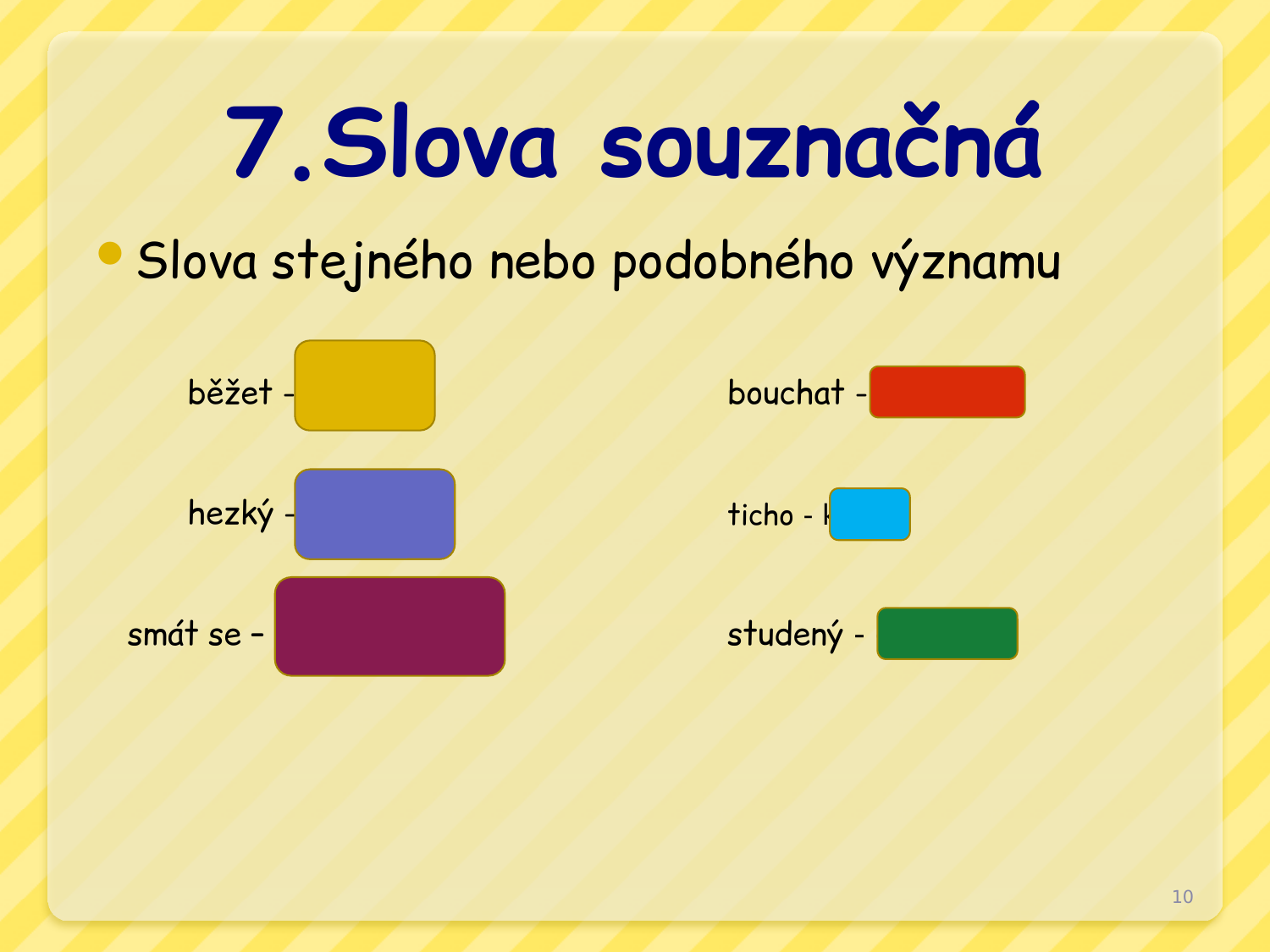

# 7.Slova souznačná
Slova stejného nebo podobného významu

běžet - utíkat
bouchat - tlouct

hezký - pěkný

ticho - klid

smát se – chechtat se
studený - chladný

10